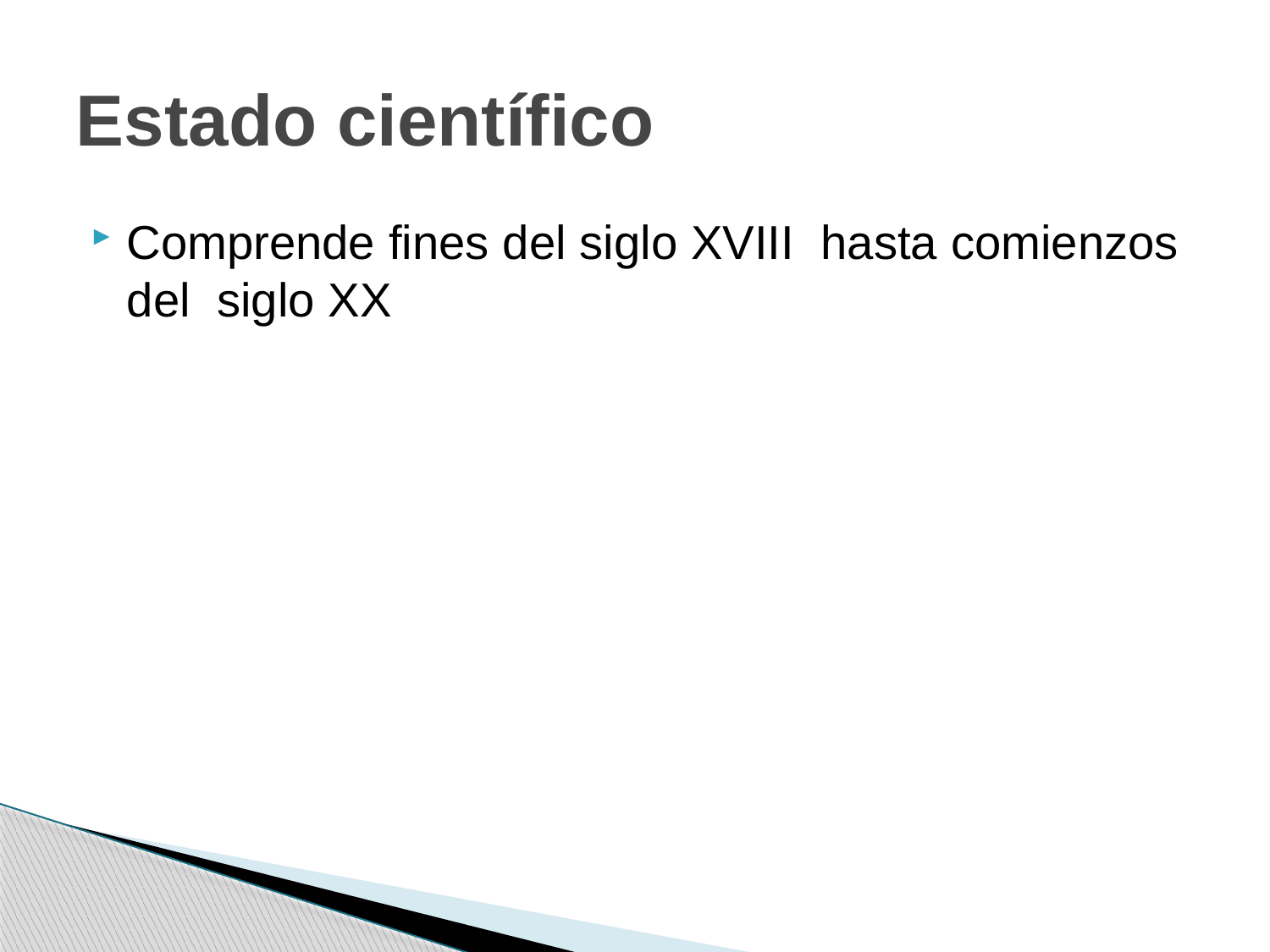

# Estado científico
Comprende fines del siglo XVIII  hasta comienzos del  siglo XX